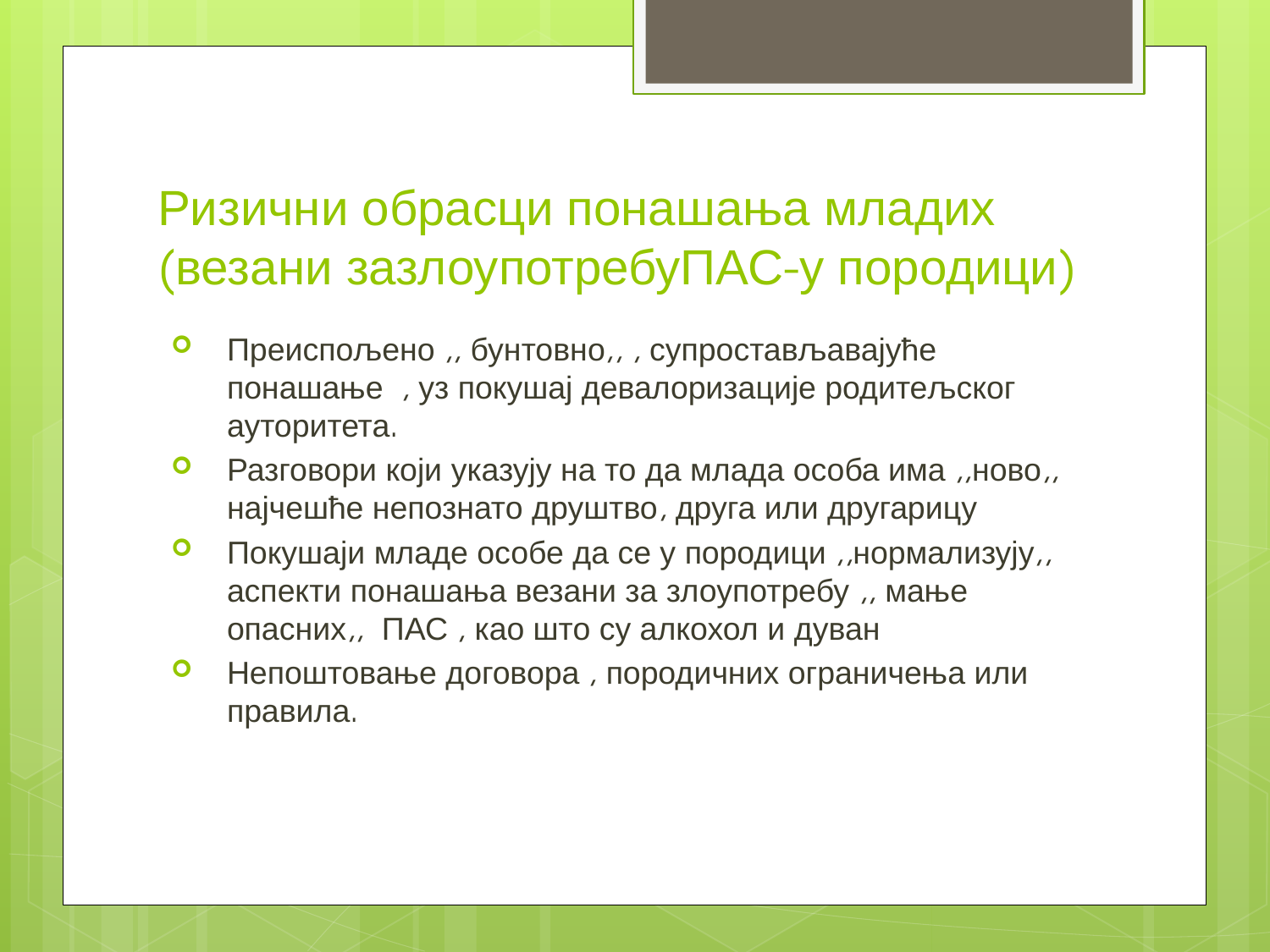

# Ризични обрасци понашања младих (везани зазлоупотребуПАС-у породици)
Преиспољено ,, бунтовно,, , супростављавајуће понашање  , уз покушај девалоризације родитељског ауторитета.
Разговори који указују на то да млада особа има ,,ново,, најчешће непознато друштво, друга или другарицу
Покушаји младе особе да се у породици ,,нормализују,, аспекти понашања везани за злоупотребу ,, мање опасних,,  ПАС , као што су алкохол и дуван
Непоштовање договора , породичних ограничења или правила.